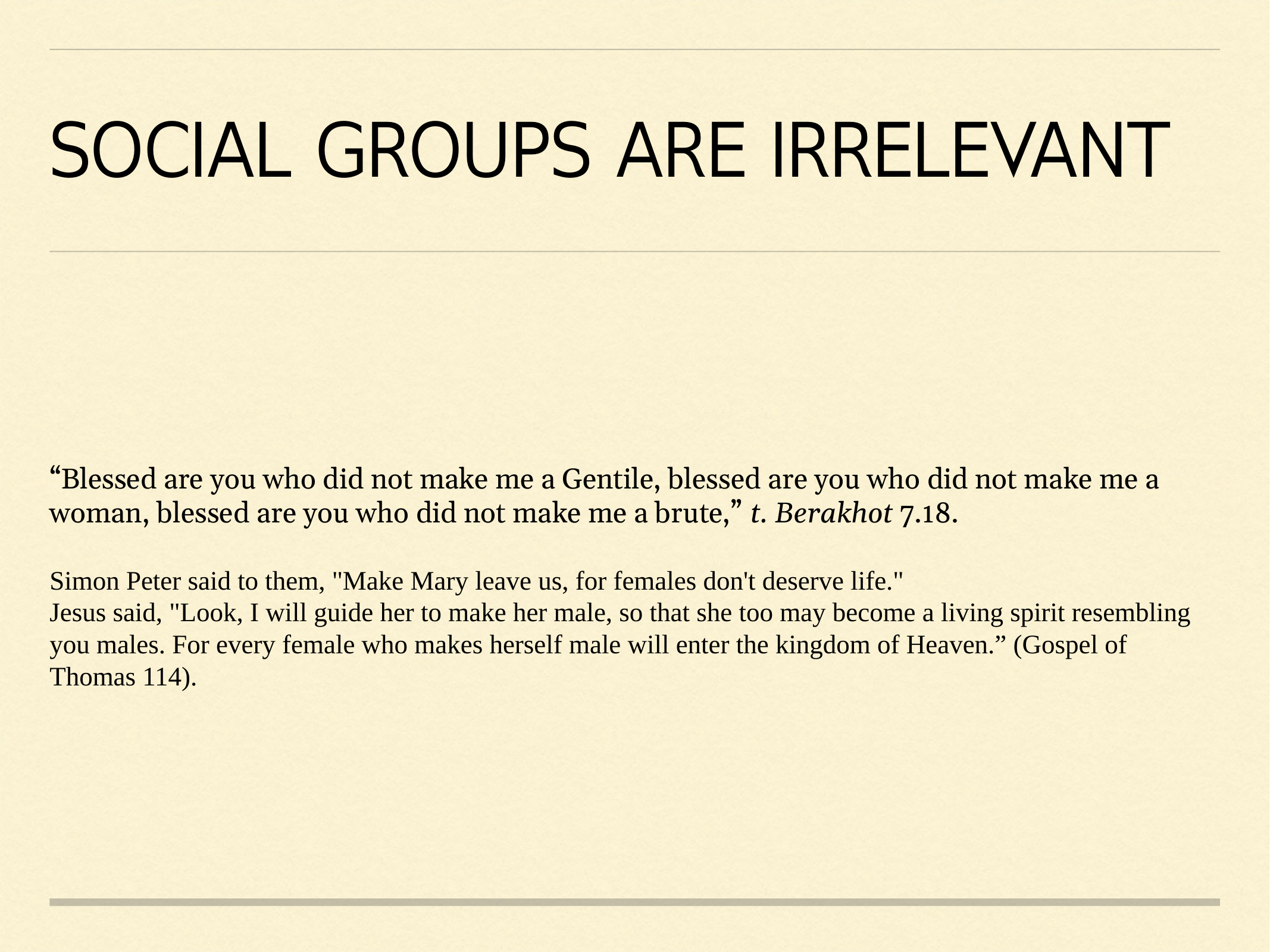

# social Groups are Irrelevant
“Blessed are you who did not make me a Gentile, blessed are you who did not make me a woman, blessed are you who did not make me a brute,” t. Berakhot 7.18.

Simon Peter said to them, "Make Mary leave us, for females don't deserve life."
Jesus said, "Look, I will guide her to make her male, so that she too may become a living spirit resembling you males. For every female who makes herself male will enter the kingdom of Heaven.” (Gospel of Thomas 114).